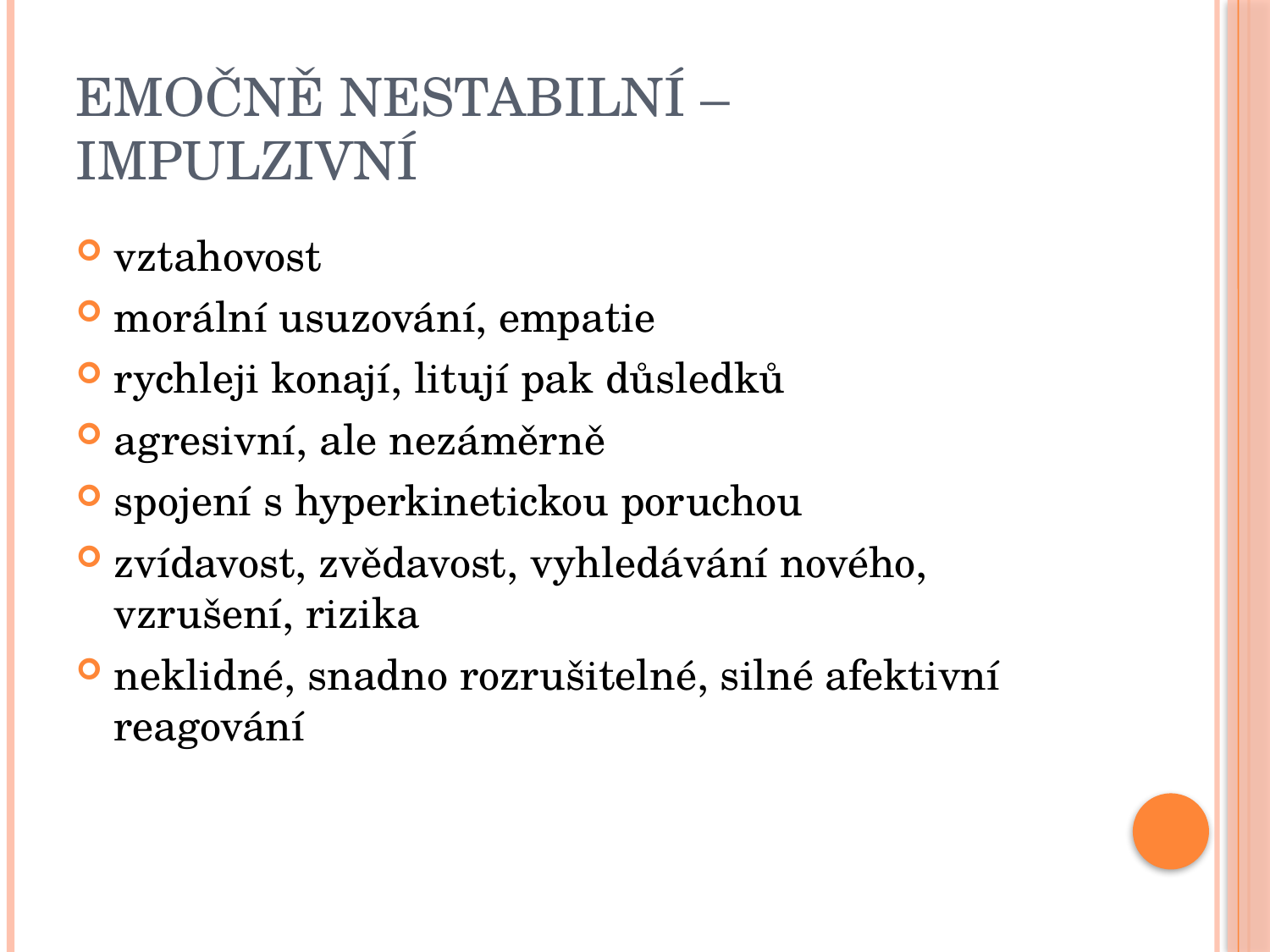

# emočně nestabilní – impulzivní
vztahovost
morální usuzování, empatie
rychleji konají, litují pak důsledků
agresivní, ale nezáměrně
spojení s hyperkinetickou poruchou
zvídavost, zvědavost, vyhledávání nového, vzrušení, rizika
neklidné, snadno rozrušitelné, silné afektivní reagování